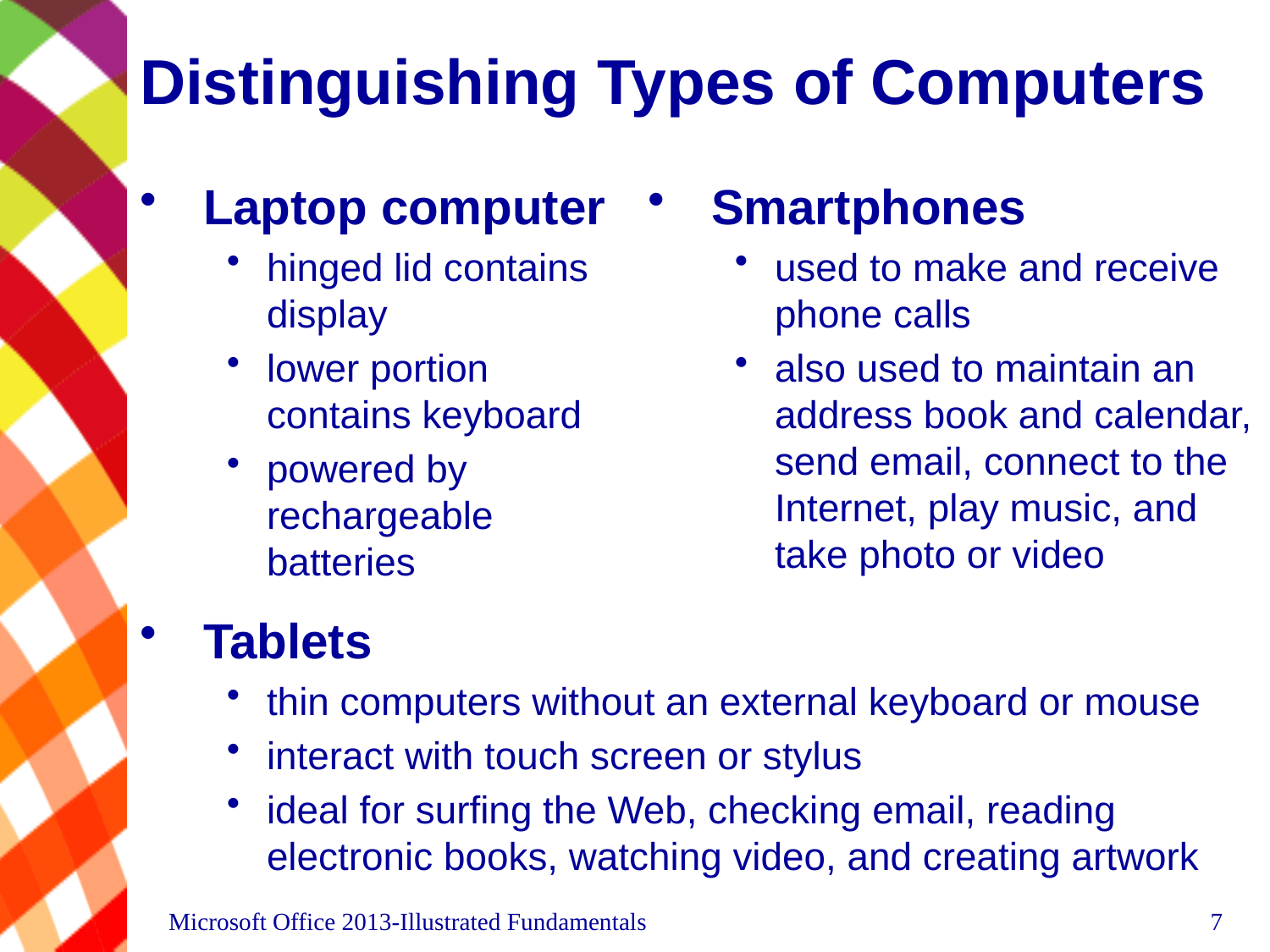

# Distinguishing Types of Computers
Laptop computer
hinged lid contains display
lower portion contains keyboard
powered by rechargeable batteries

Smartphones
used to make and receive phone calls
also used to maintain an address book and calendar, send email, connect to the Internet, play music, and take photo or video

Tablets
thin computers without an external keyboard or mouse
interact with touch screen or stylus
ideal for surfing the Web, checking email, reading electronic books, watching video, and creating artwork
Microsoft Office 2013-Illustrated Fundamentals
7